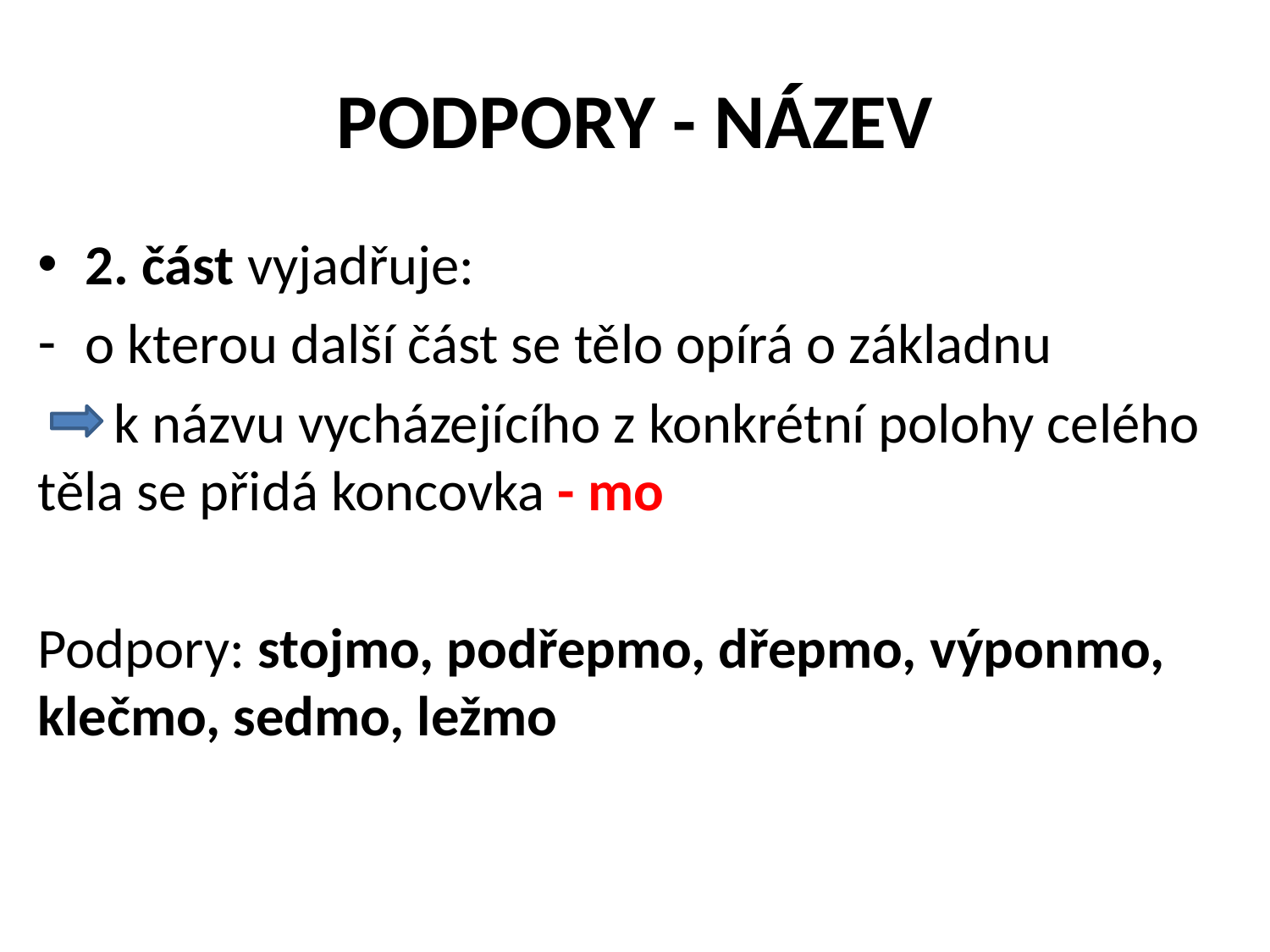

# PODPORY - NÁZEV
2. část vyjadřuje:
o kterou další část se tělo opírá o základnu
      k názvu vycházejícího z konkrétní polohy celého    těla se přidá koncovka - mo

Podpory: stojmo, podřepmo, dřepmo, výponmo, klečmo, sedmo, ležmo